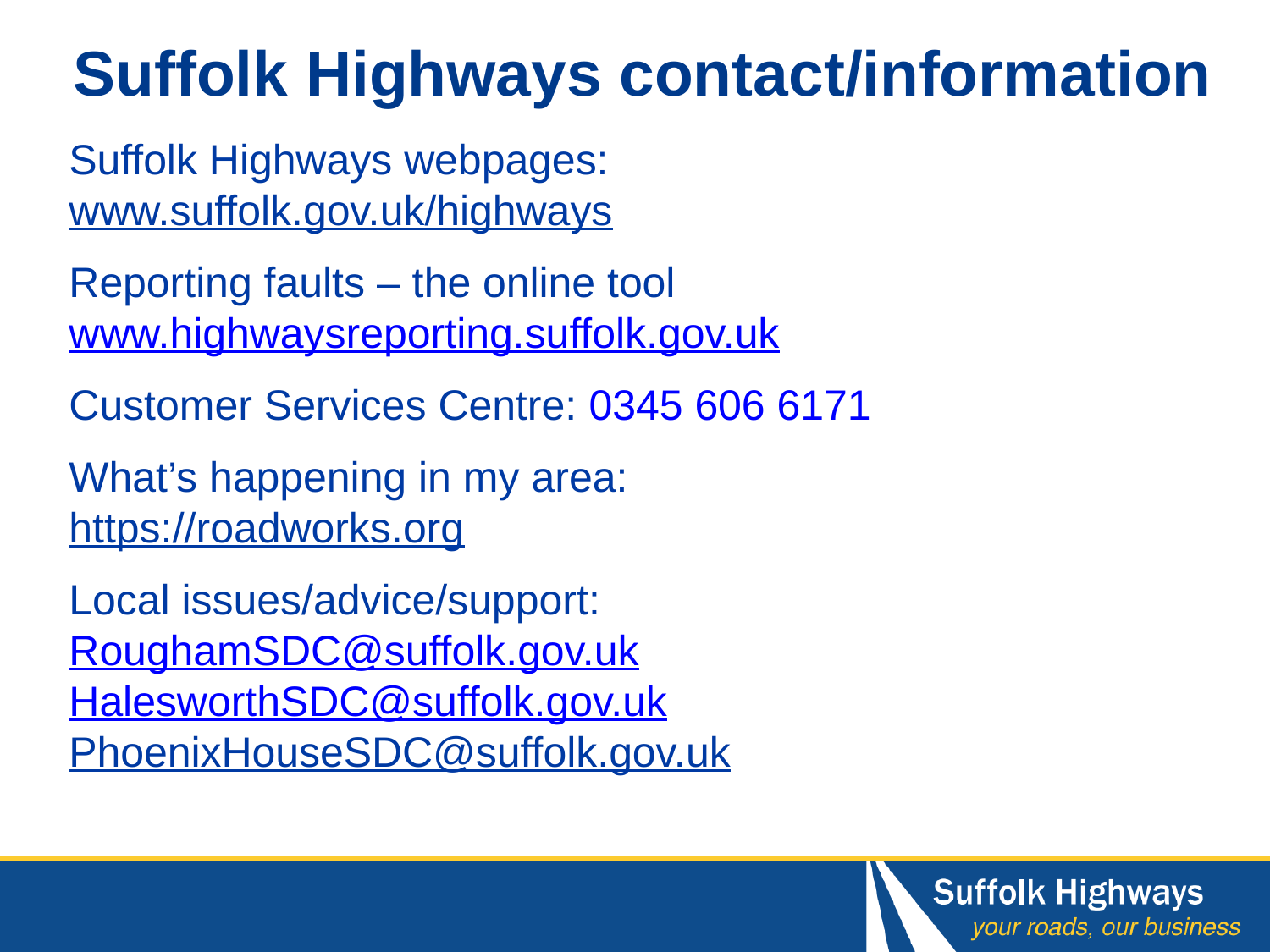

# Suffolk Highways contact/information
Suffolk Highways webpages:
www.suffolk.gov.uk/highways
Reporting faults – the online tool www.highwaysreporting.suffolk.gov.uk
Customer Services Centre: 0345 606 6171
What’s happening in my area:
https://roadworks.org
Local issues/advice/support:
RoughamSDC@suffolk.gov.uk
HalesworthSDC@suffolk.gov.uk
PhoenixHouseSDC@suffolk.gov.uk